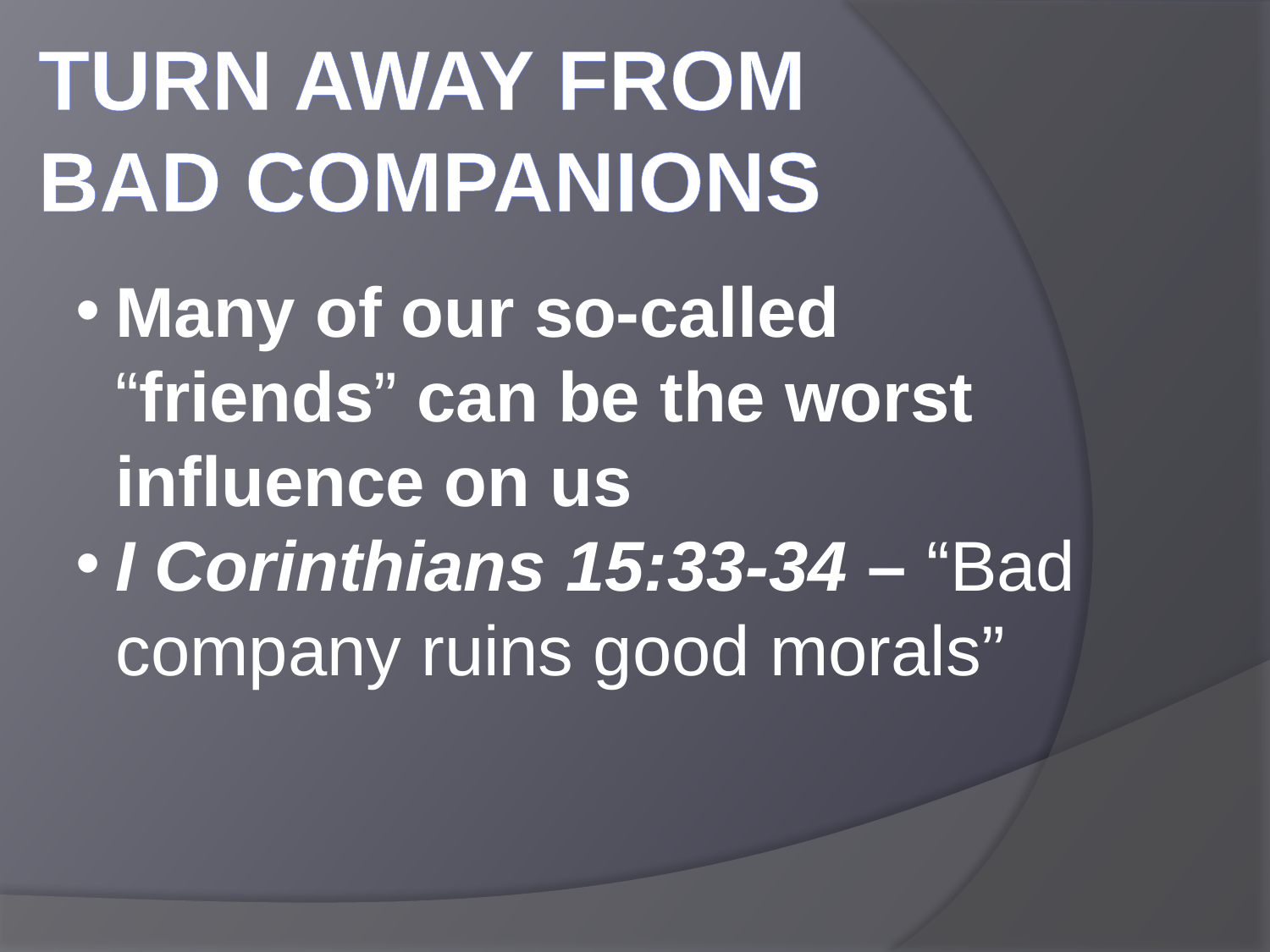

Turn away from bad companions
Many of our so-called “friends” can be the worst influence on us
I Corinthians 15:33-34 – “Bad company ruins good morals”